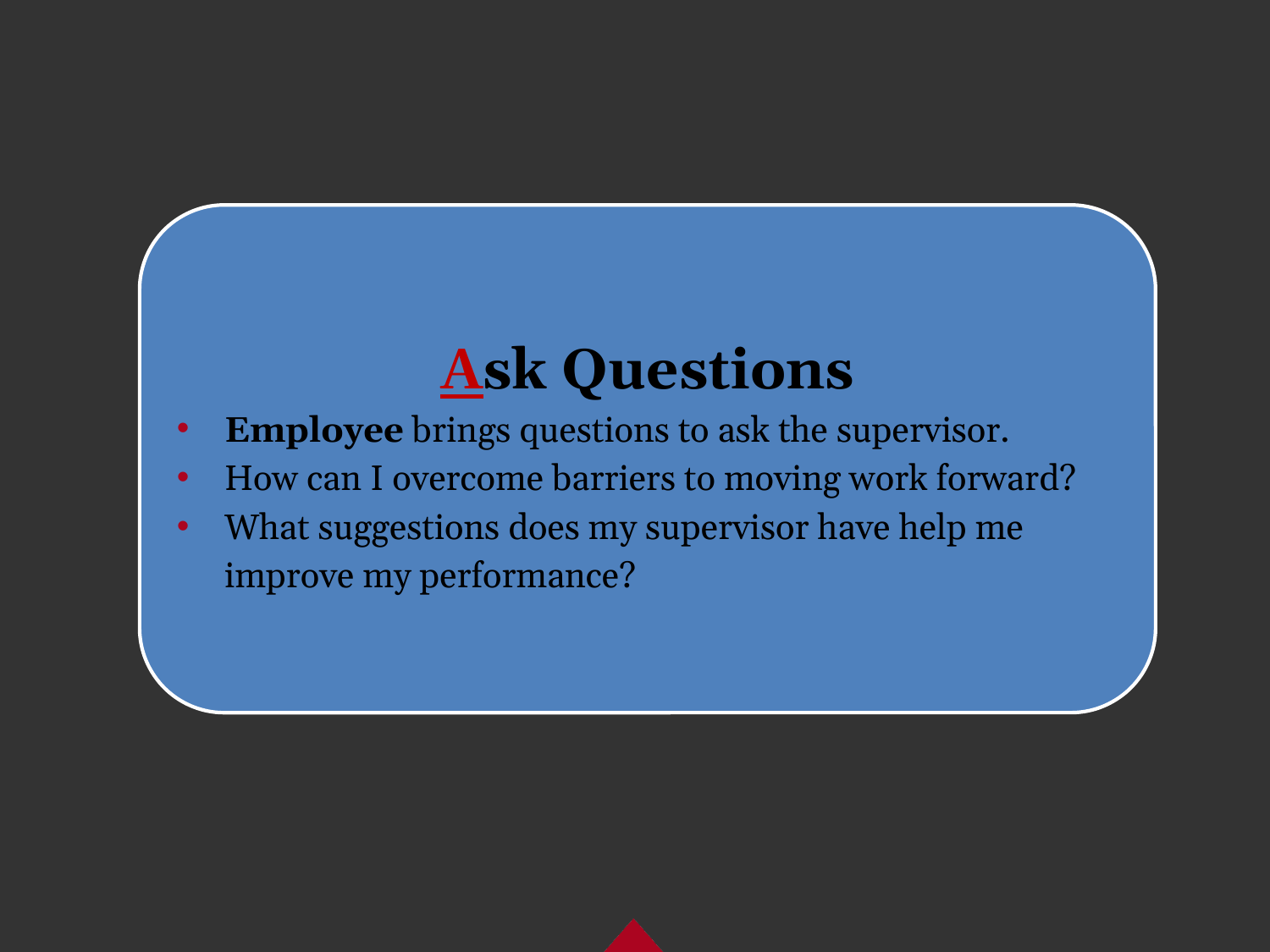

Ask Questions
Employee brings questions to ask the supervisor.
How can I overcome barriers to moving work forward?
What suggestions does my supervisor have help me improve my performance?